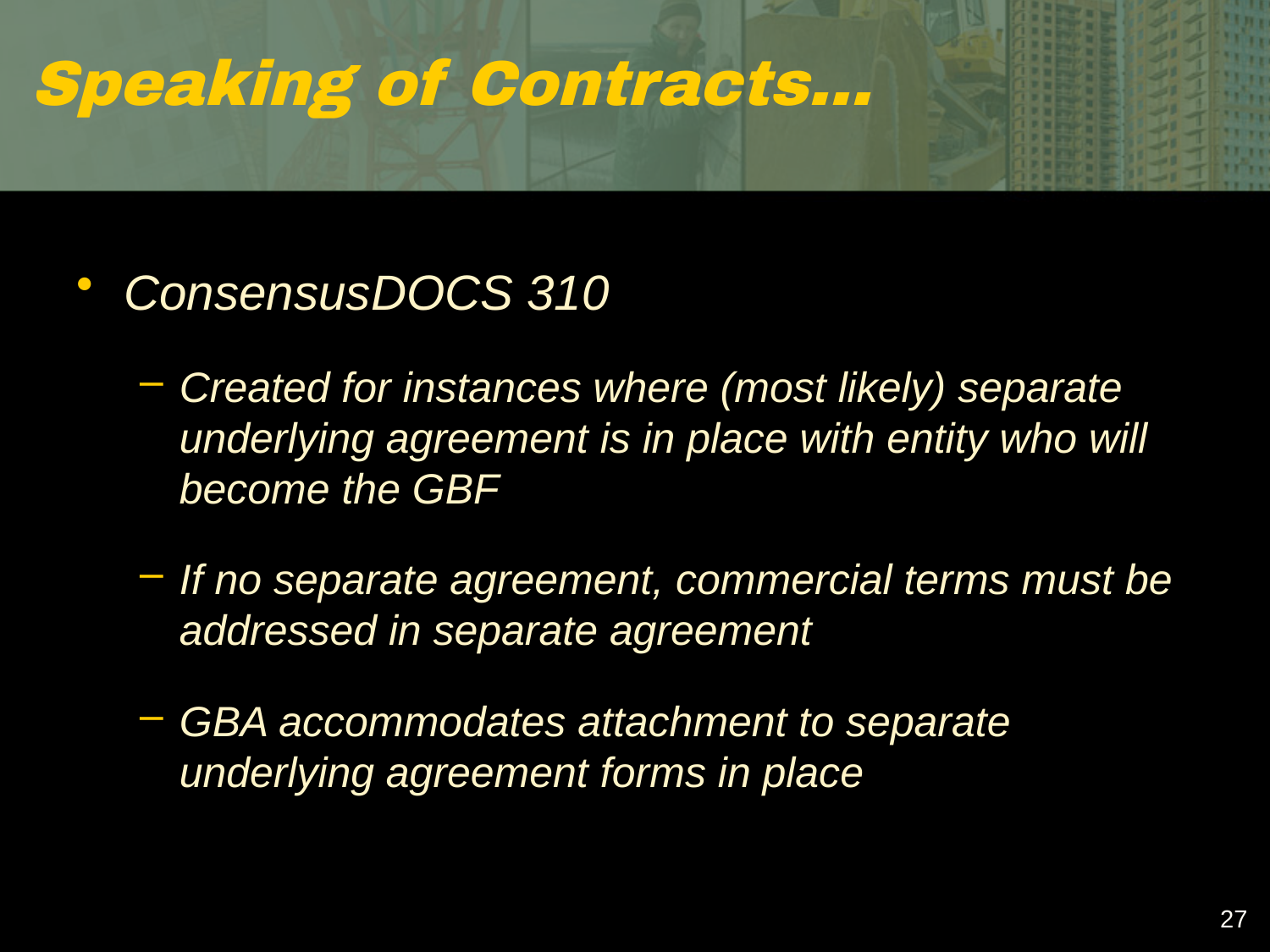

# Speaking of Contracts…
ConsensusDOCS 310
Created for instances where (most likely) separate underlying agreement is in place with entity who will become the GBF
If no separate agreement, commercial terms must be addressed in separate agreement
GBA accommodates attachment to separate underlying agreement forms in place

27